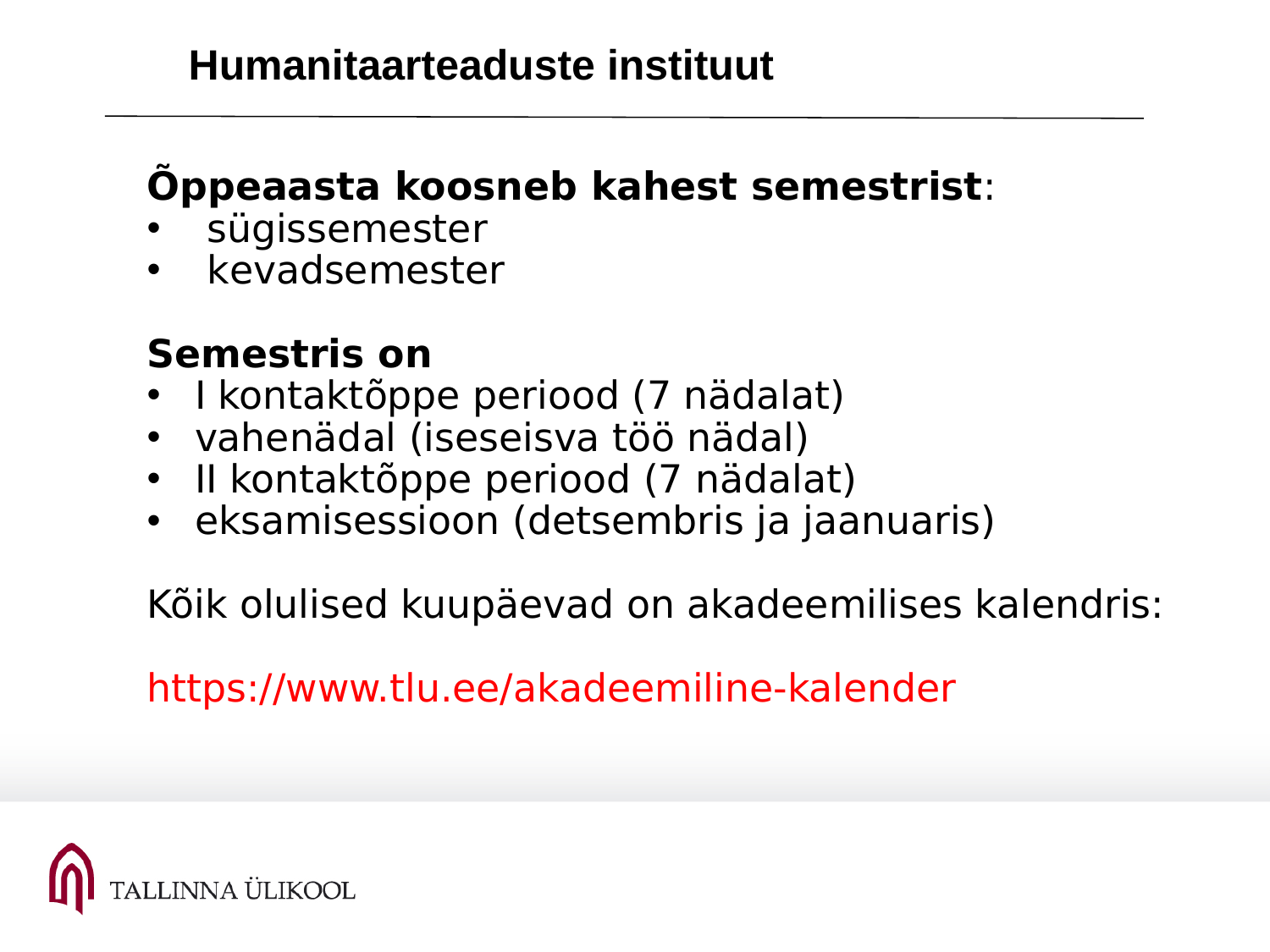

Humanitaarteaduste instituut
Õppeaasta koosneb kahest semestrist:
 sügissemester
 kevadsemester

Semestris on
I kontaktõppe periood (7 nädalat)
vahenädal (iseseisva töö nädal)
II kontaktõppe periood (7 nädalat)
eksamisessioon (detsembris ja jaanuaris)

Kõik olulised kuupäevad on akadeemilises kalendris:

https://www.tlu.ee/akadeemiline-kalender